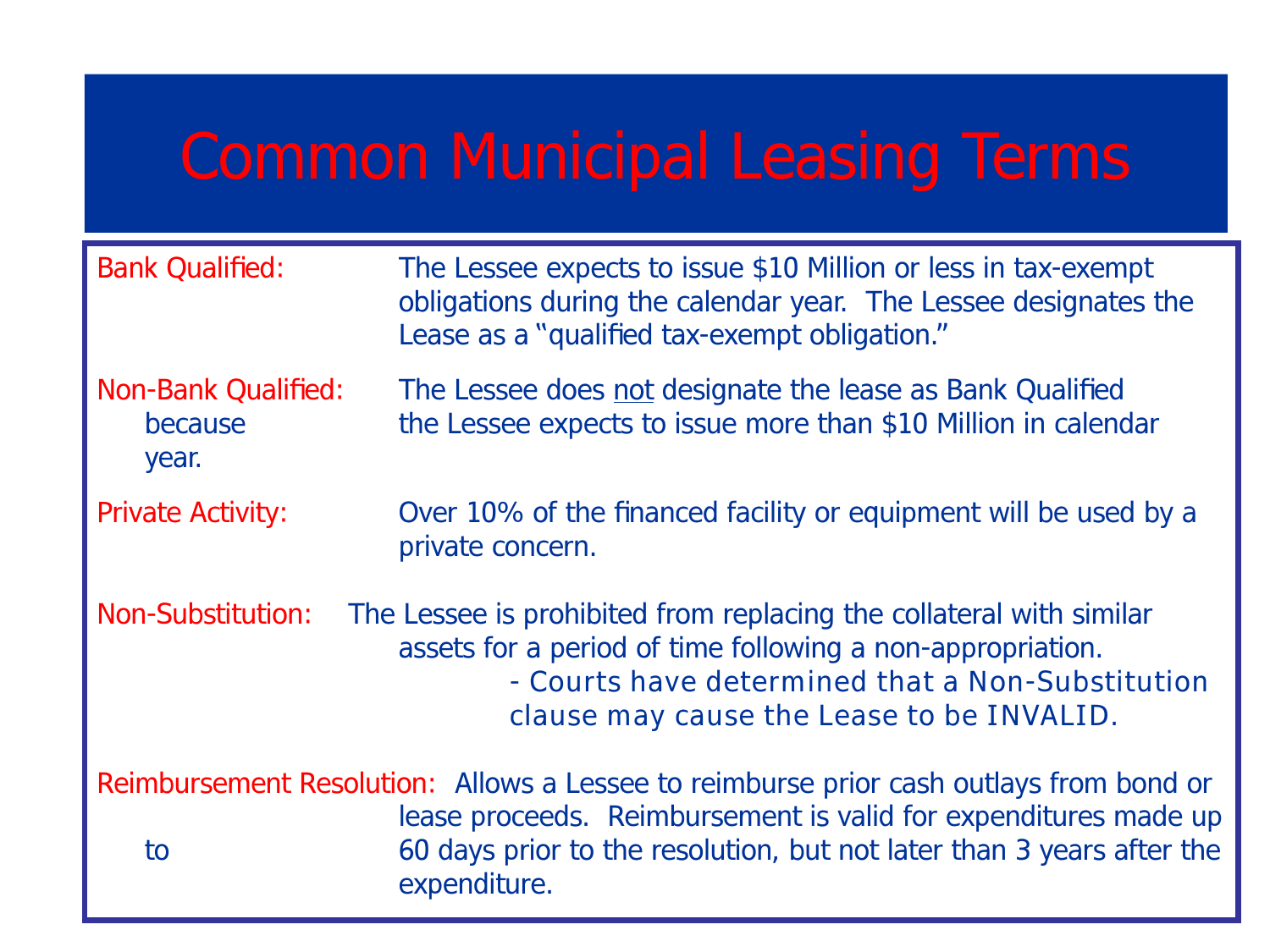

Common Municipal Leasing Terms
Bank Qualified:  	The Lessee expects to issue $10 Million or less in tax-exempt 		obligations during the calendar year.  The Lessee designates the 		Lease as a “qualified tax-exempt obligation.”

Non-Bank Qualified:	The Lessee does not designate the lease as Bank Qualified because 		the Lessee expects to issue more than $10 Million in calendar year.

Private Activity: 	Over 10% of the financed facility or equipment will be used by a 		private concern.

Non-Substitution:    The Lessee is prohibited from replacing the collateral with similar 		assets for a period of time following a non-appropriation.
		- Courts have determined that a Non-Substitution 	clause may cause the Lease to be INVALID.

Reimbursement Resolution:  Allows a Lessee to reimburse prior cash outlays from bond or 		lease proceeds.  Reimbursement is valid for expenditures made up to 		60 days prior to the resolution, but not later than 3 years after the 		expenditure.